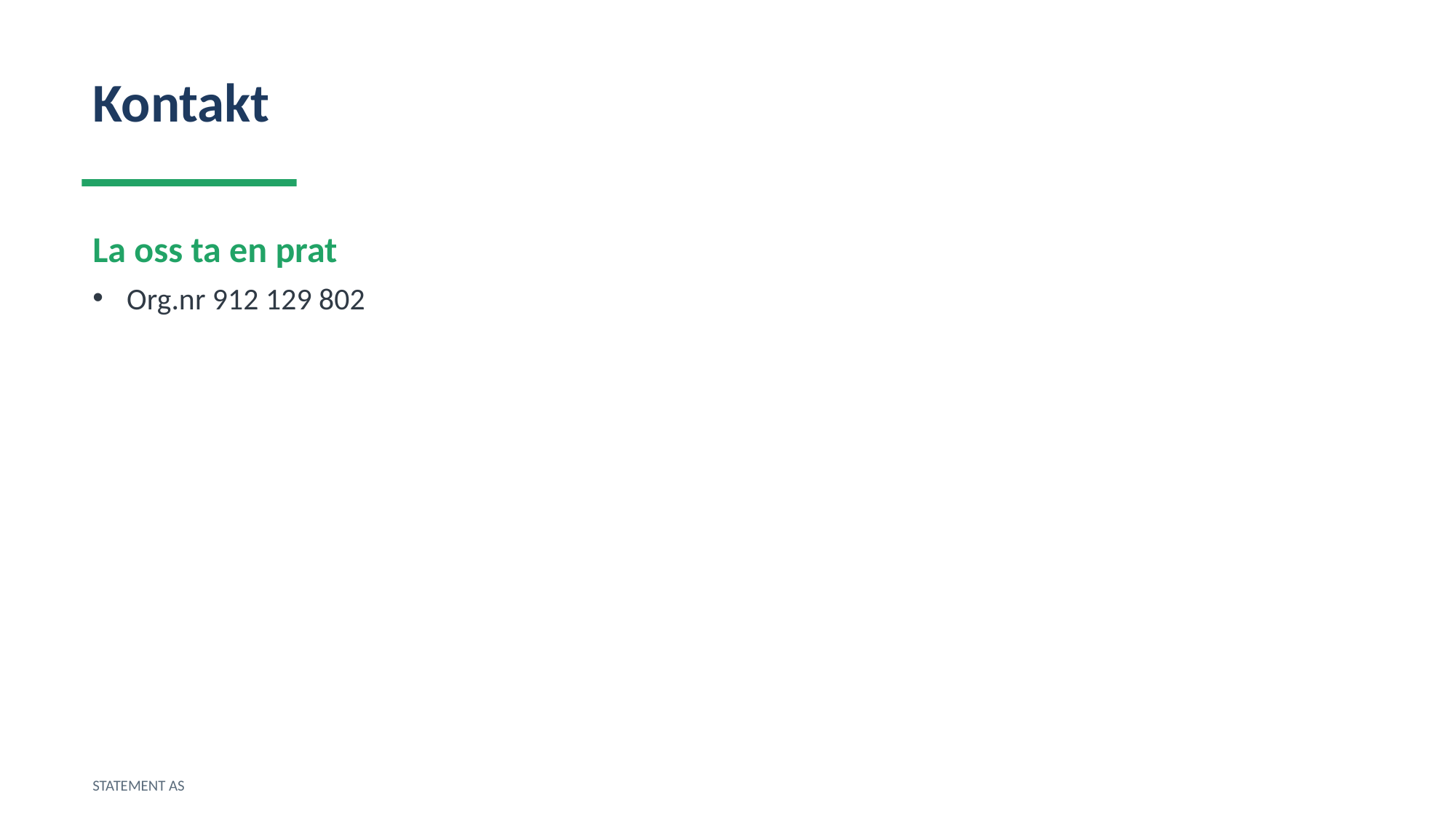

Kontakt

La oss ta en prat
Org.nr 912 129 802
STATEMENT AS